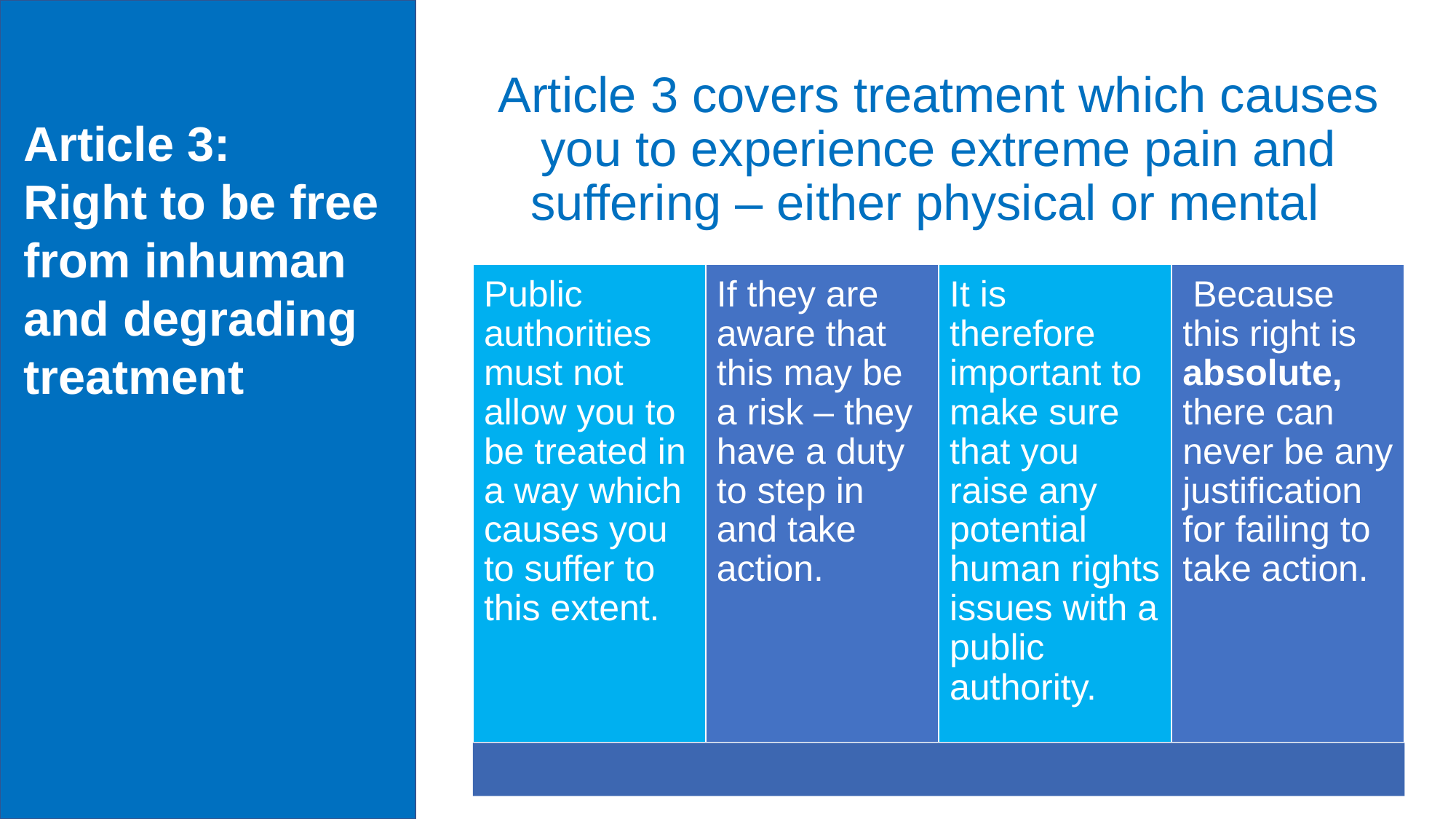

Article 3 covers treatment which causes you to experience extreme pain and suffering – either physical or mental.
Public authorities must not allow you to be treated in a way which causes you to suffer to this extent.
If they are aware that this may be a risk – they have a duty to step in and take action.
It is therefore important to make sure that you raise any potential human rights issues with a public authority.
 Because this right is absolute, there can never be any justification for failing to take action.

Article 3:
Right to be free from inhuman and degrading treatment